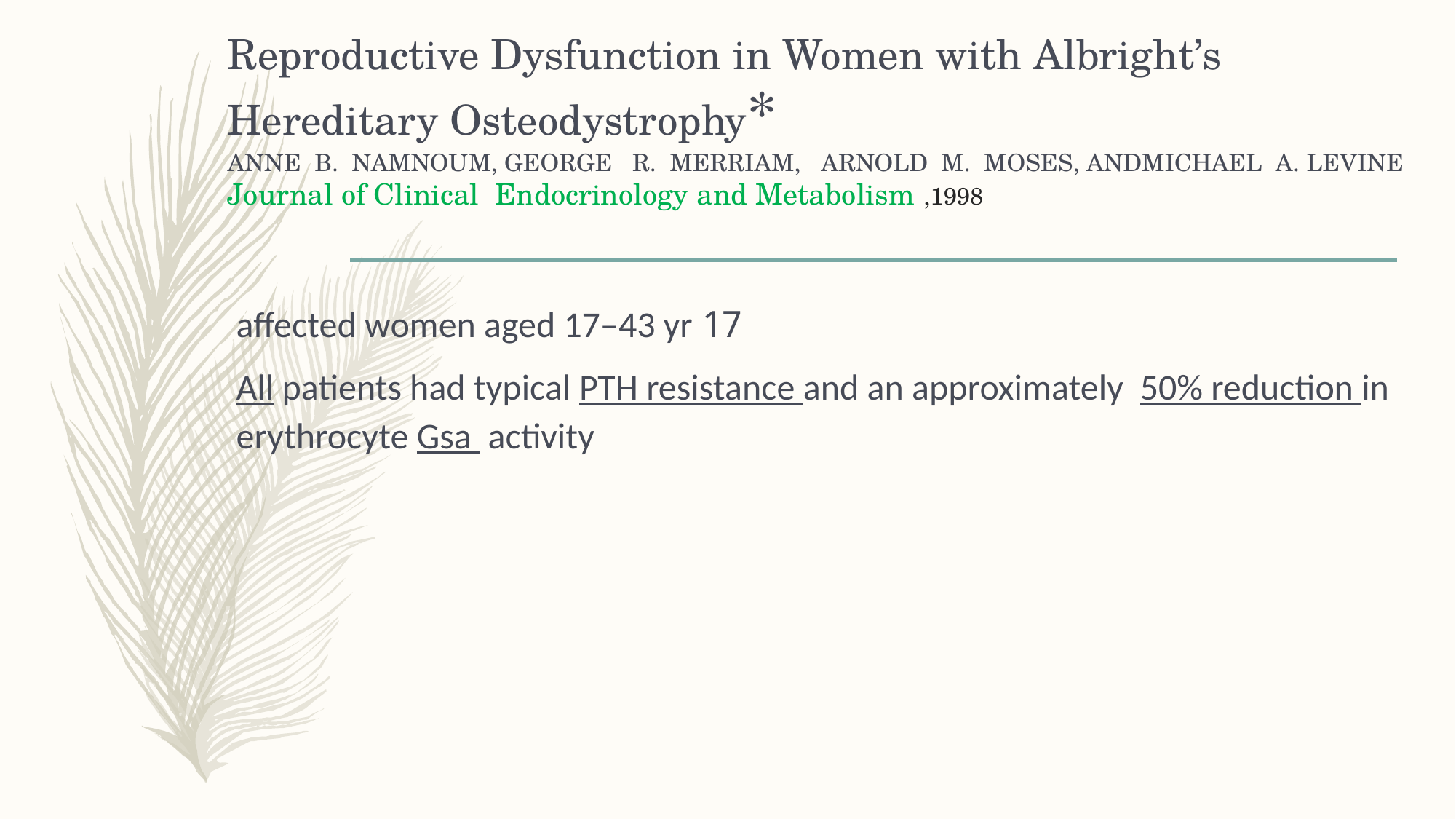

# Reproductive Dysfunction in Women with Albright’s Hereditary Osteodystrophy* ANNE  B.  NAMNOUM, GEORGE   R.  MERRIAM,   ARNOLD  M.  MOSES, ANDMICHAEL  A. LEVINE Journal of Clinical  Endocrinology and Metabolism ,1998
17 affected women aged 17–43 yr
All patients had typical PTH resistance and an approximately  50% reduction in erythrocyte Gsa  activity